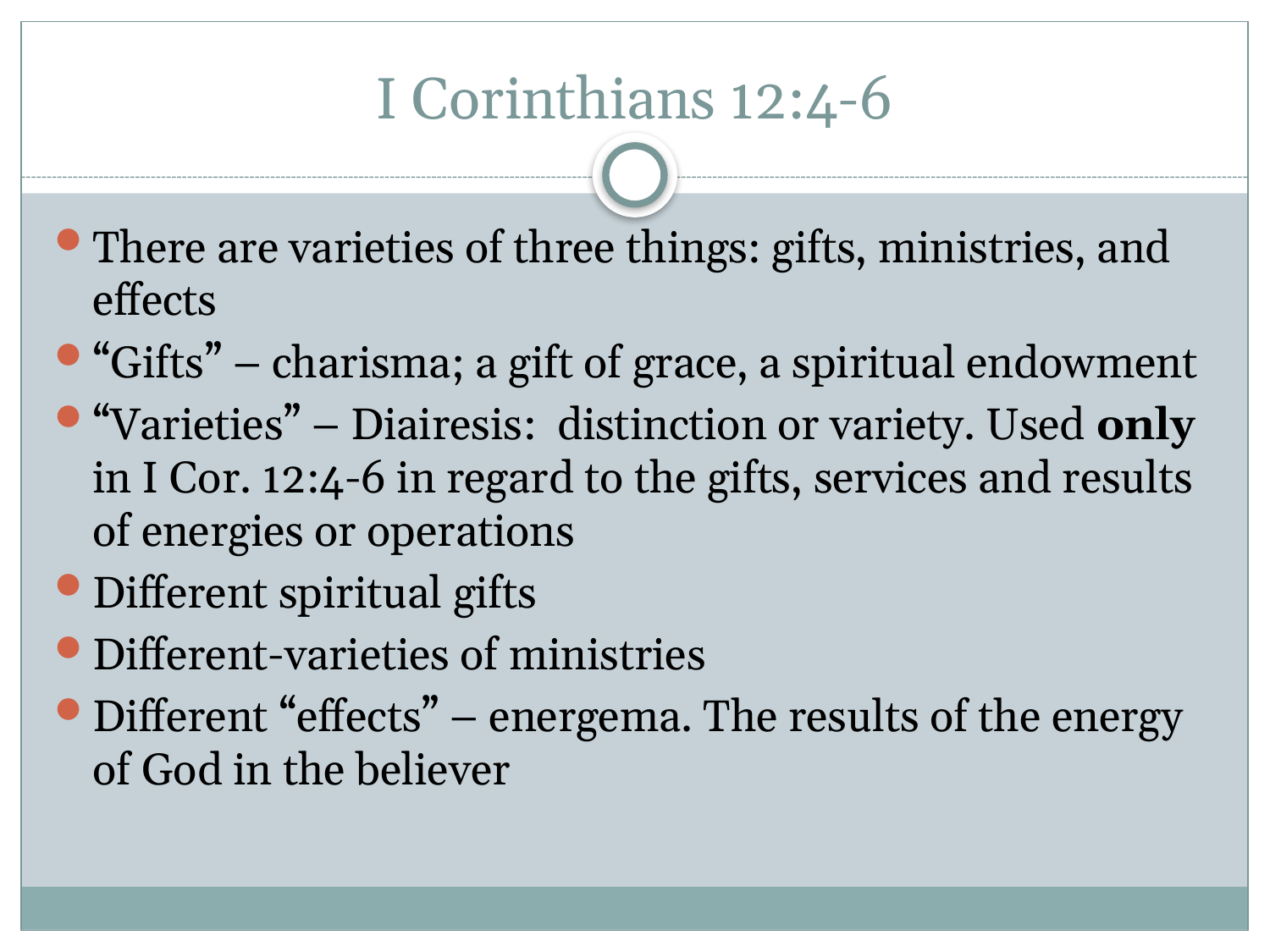

# I Corinthians 12:4-6
There are varieties of three things: gifts, ministries, and effects
“Gifts” – charisma; a gift of grace, a spiritual endowment
“Varieties” – Diairesis:  distinction or variety. Used only in I Cor. 12:4-6 in regard to the gifts, services and results of energies or operations
Different spiritual gifts
Different-varieties of ministries
Different “effects” – energema. The results of the energy of God in the believer